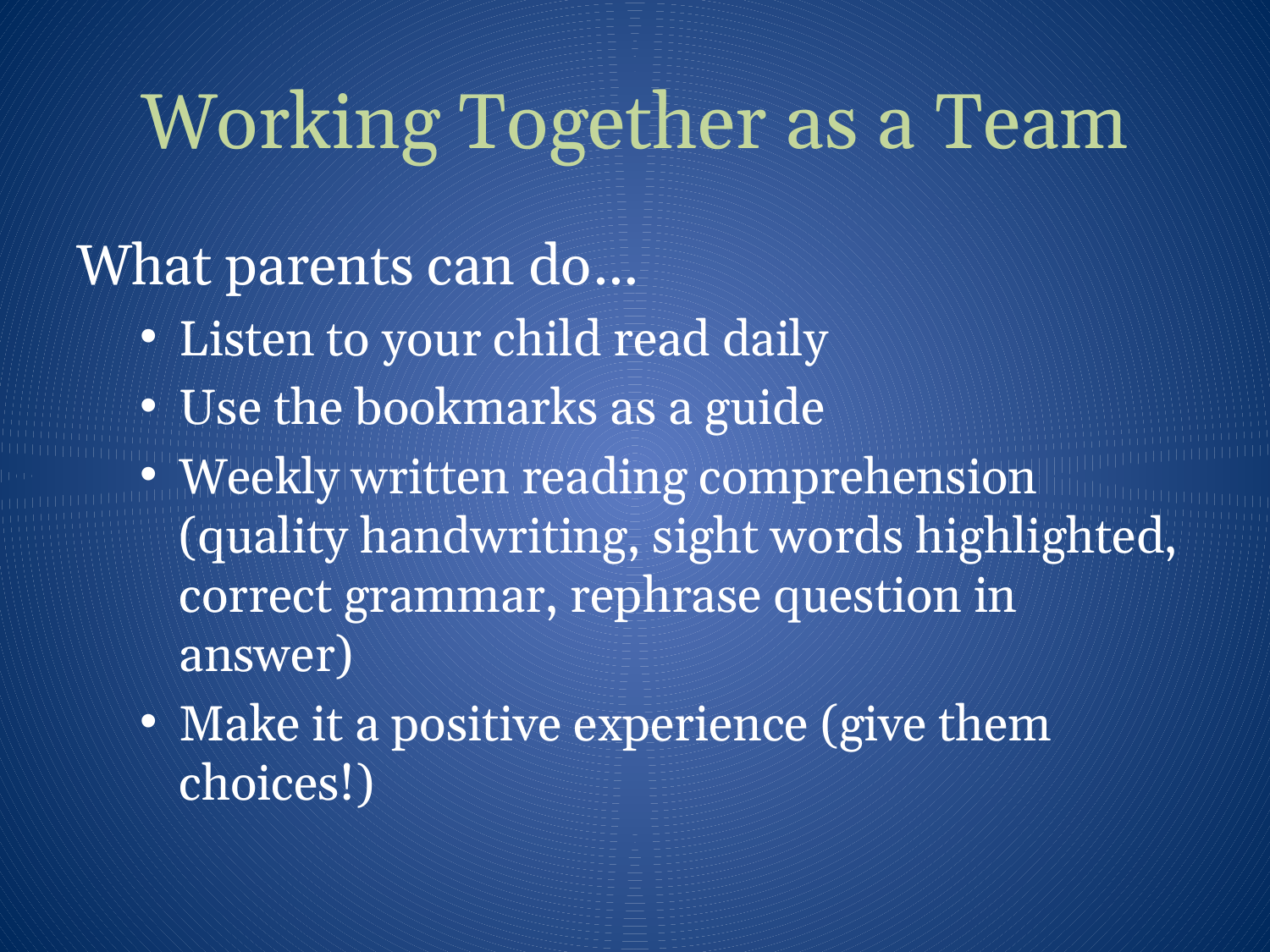

# Working Together as a Team
What parents can do…
Listen to your child read daily
Use the bookmarks as a guide
Weekly written reading comprehension (quality handwriting, sight words highlighted, correct grammar, rephrase question in answer)
Make it a positive experience (give them choices!)